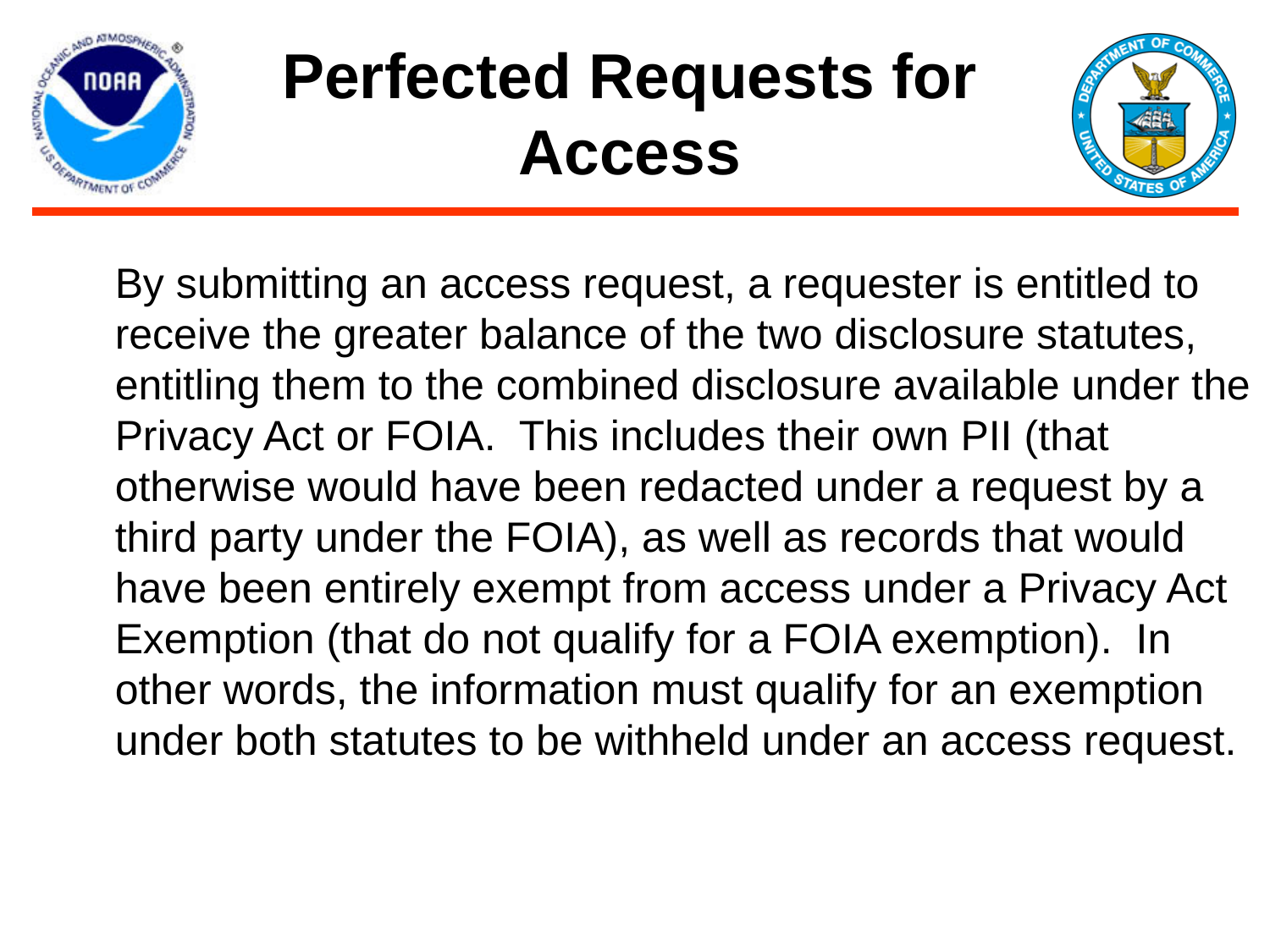

# Perfected Requests for Access
By submitting an access request, a requester is entitled to receive the greater balance of the two disclosure statutes, entitling them to the combined disclosure available under the Privacy Act or FOIA.  This includes their own PII (that otherwise would have been redacted under a request by a third party under the FOIA), as well as records that would have been entirely exempt from access under a Privacy Act Exemption (that do not qualify for a FOIA exemption).  In other words, the information must qualify for an exemption under both statutes to be withheld under an access request.